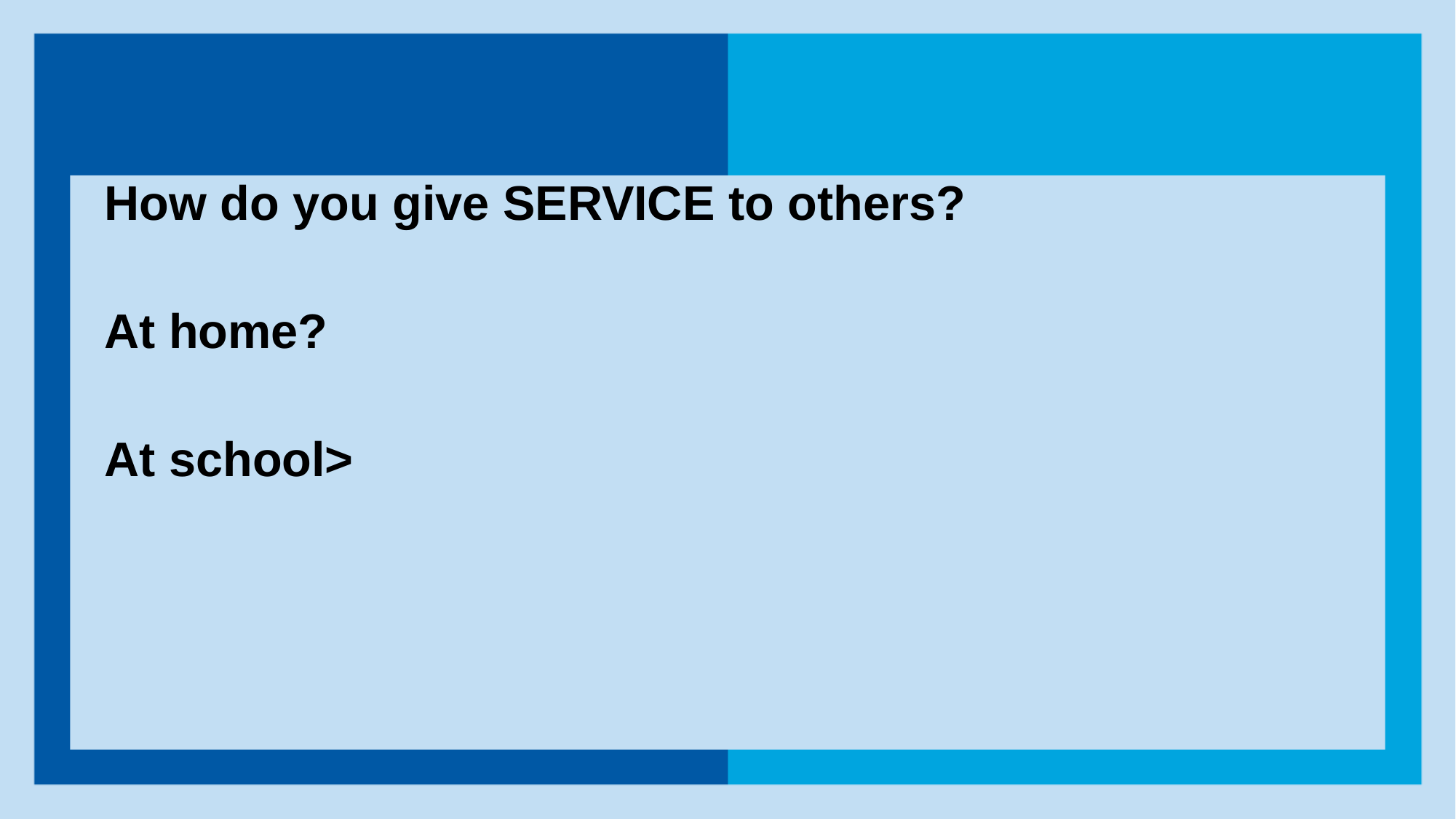

How do you give SERVICE to others?

At home?

At school>